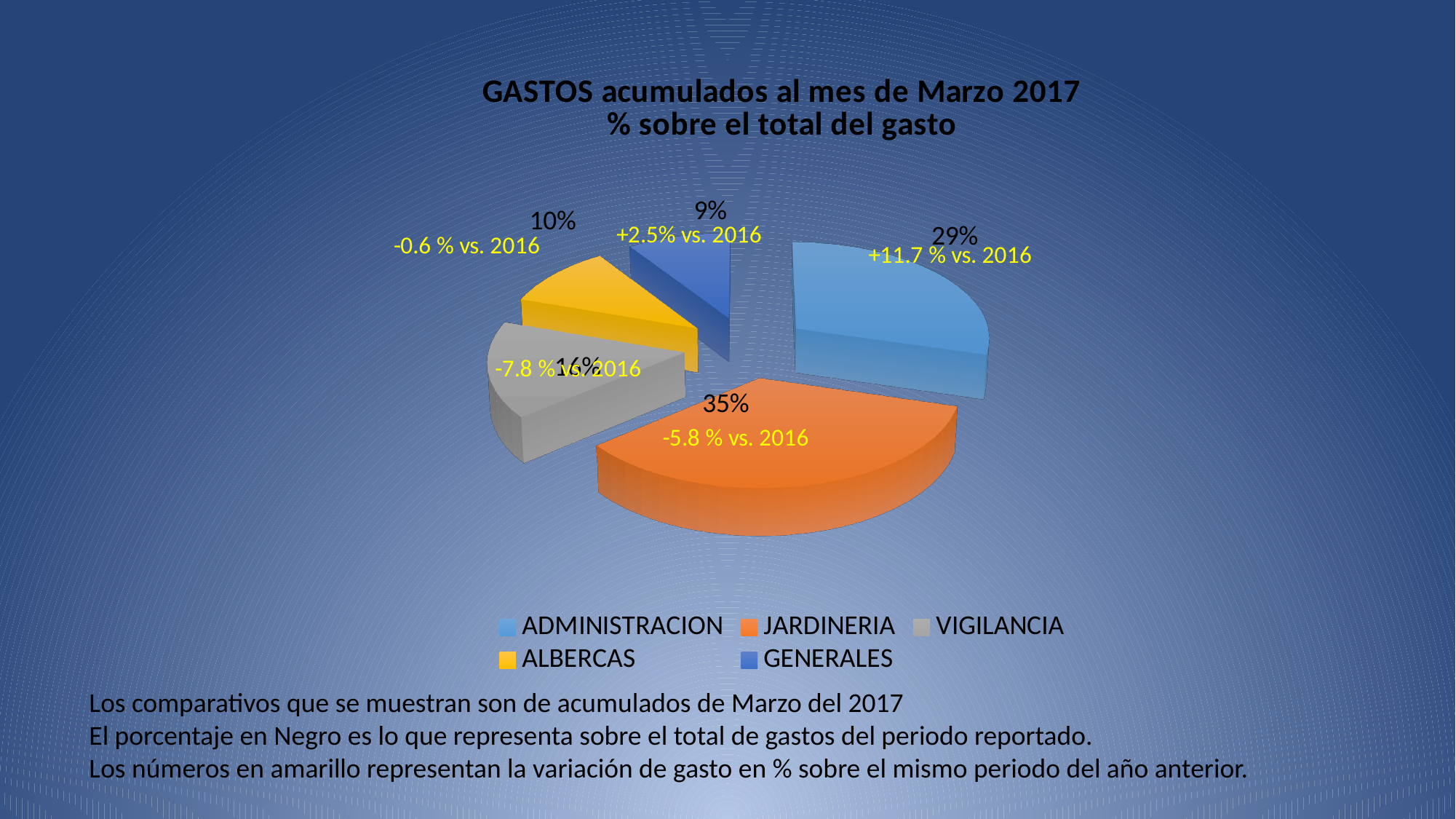

[unsupported chart]

Los comparativos que se muestran son de acumulados de Marzo del 2017
El porcentaje en Negro es lo que representa sobre el total de gastos del periodo reportado.
Los números en amarillo representan la variación de gasto en % sobre el mismo periodo del año anterior.